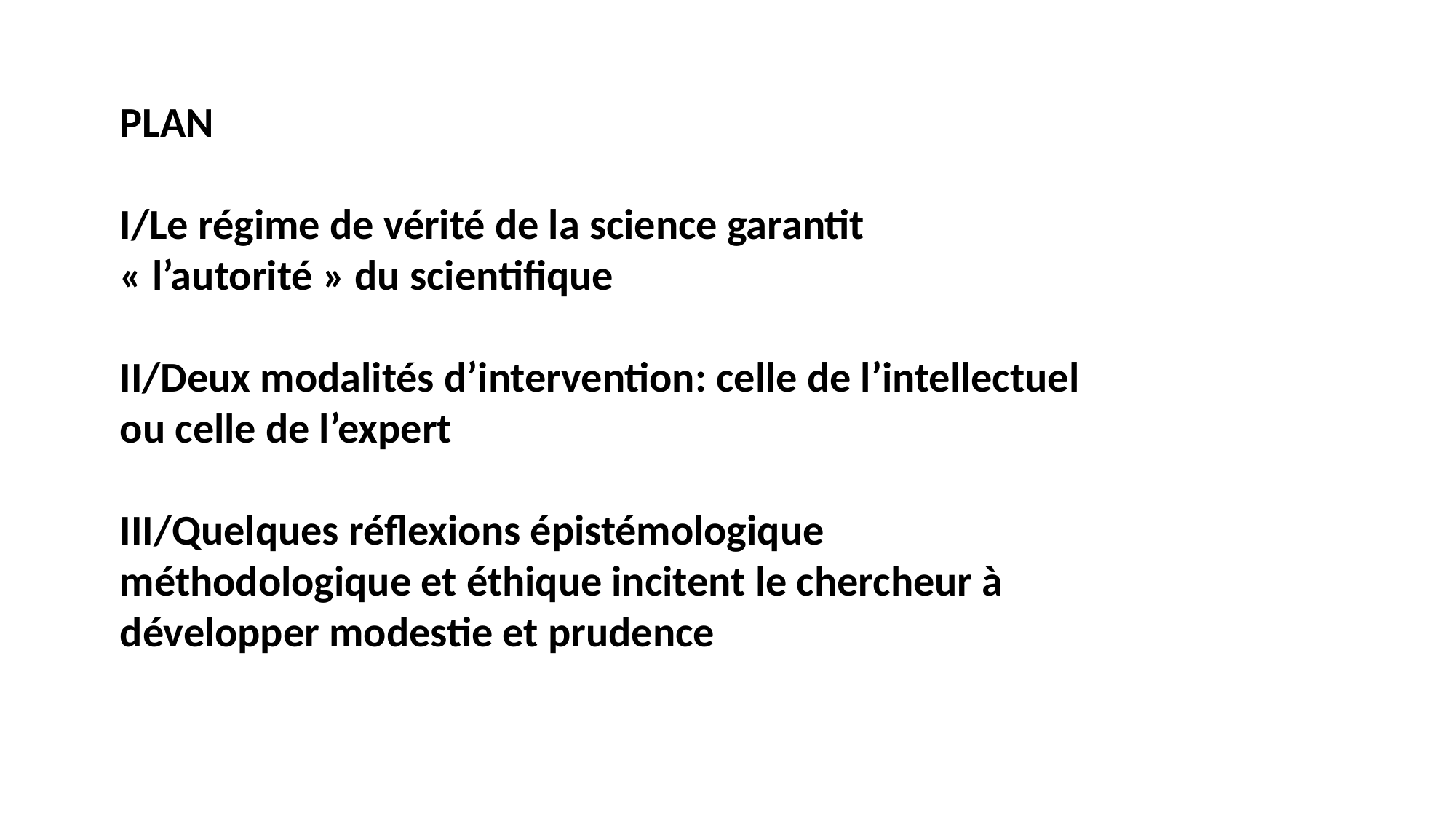

PLAN

I/Le régime de vérité de la science garantit « l’autorité » du scientifique

II/Deux modalités d’intervention: celle de l’intellectuel ou celle de l’expert

III/Quelques réflexions épistémologique méthodologique et éthique incitent le chercheur à développer modestie et prudence

#